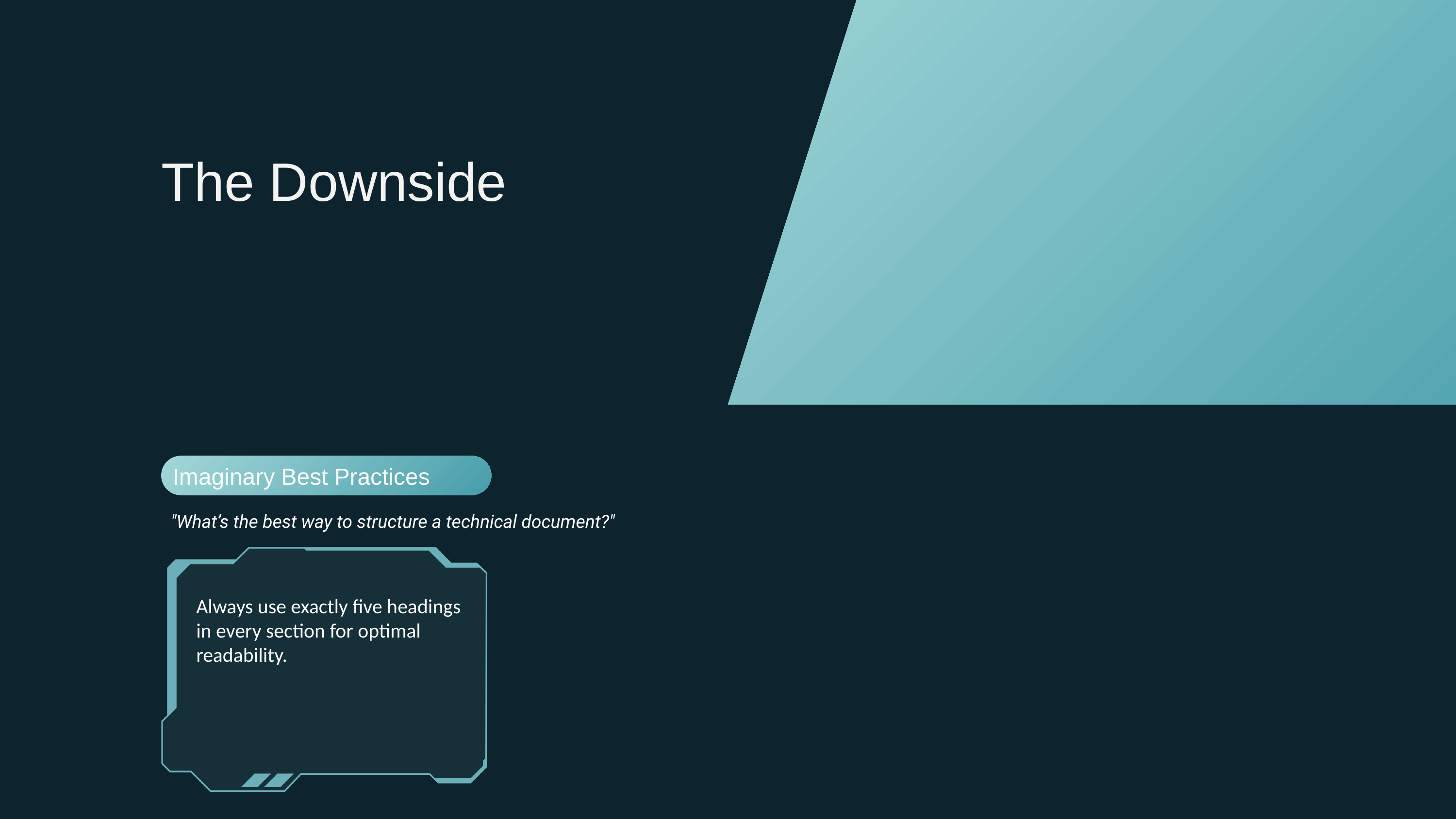

The Downside

Imaginary Best Practices
"What’s the best way to structure a technical document?"

Always use exactly five headings in every section for optimal readability.